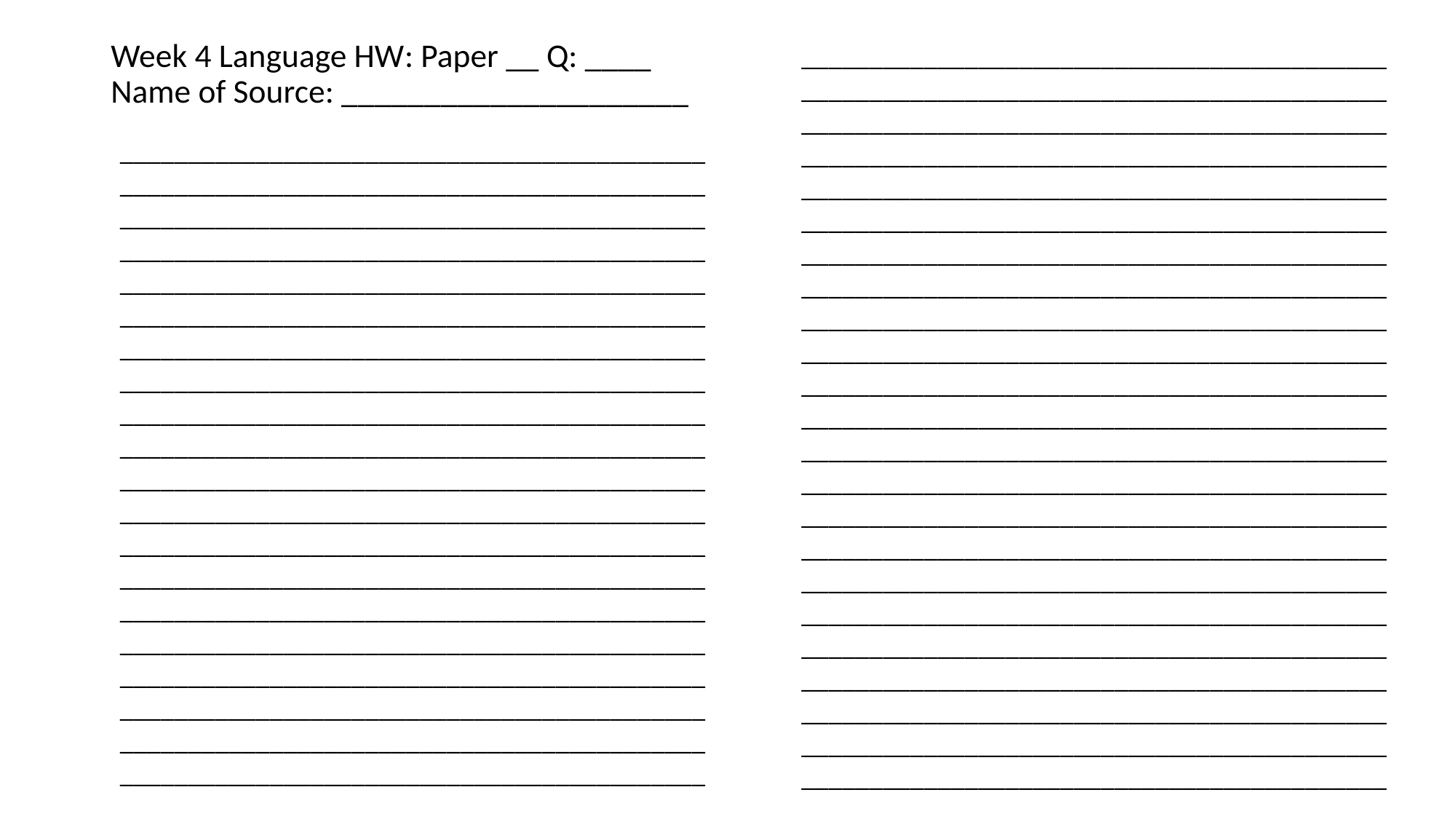

# Week 4 Language HW: Paper __ Q: ____ Name of Source: _____________________
_____________________________________________________________________________________________________________________________________________________________________________________________________________________________________________________________________________________________________________________________________________________________________________________________________________________________________________________________________________________________________________________________________________________________________________________________________________________________________________________________________________________________________________________________________________________________________________________________________________________________________________________________________________________________________________________________________________________________________________________________________________________________
____________________________________________________________________________________________________________________________________________________________________________________________________________________________________________________________________________________________________________________________________________________________________________________________________________________________________________________________________________________________________________________________________________________________________________________________________________________________________________________________________________________________________________________________________________________________________________________________________________________________________________________________________________________________